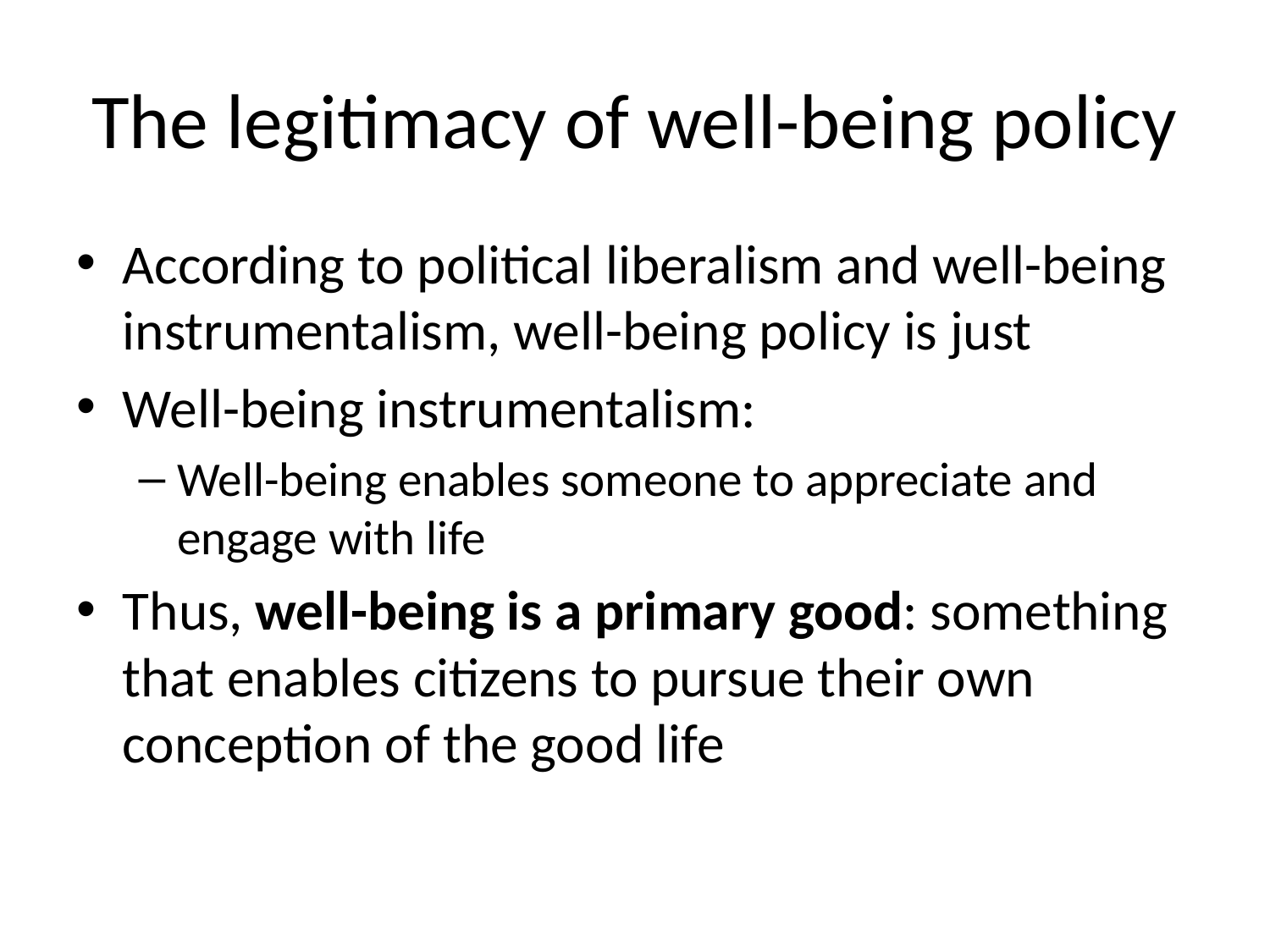

# The legitimacy of well-being policy
According to political liberalism and well-being instrumentalism, well-being policy is just
Well-being instrumentalism:
Well-being enables someone to appreciate and engage with life
Thus, well-being is a primary good: something that enables citizens to pursue their own conception of the good life